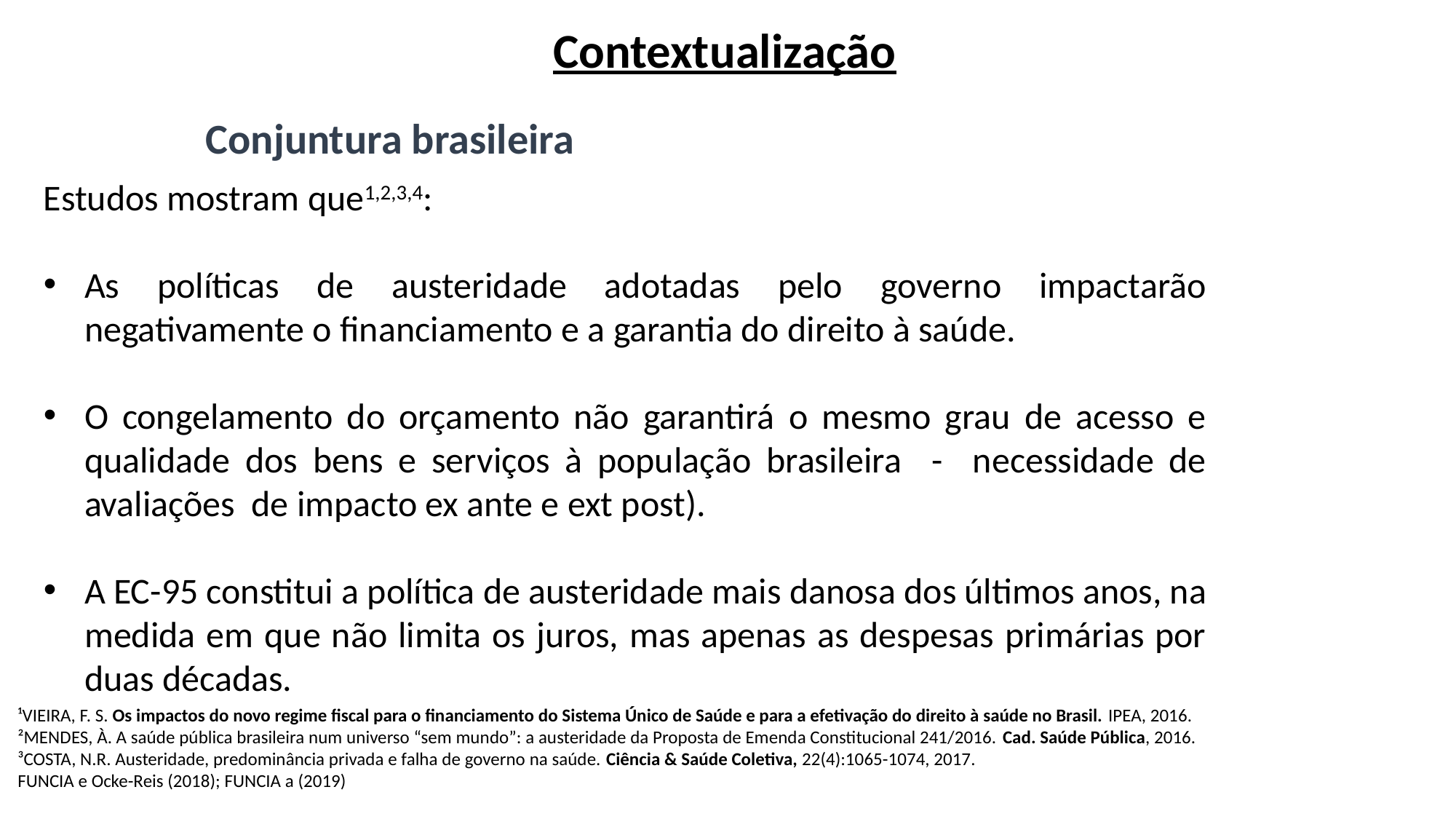

Contextualização
Conjuntura brasileira
Estudos mostram que1,2,3,4:

As políticas de austeridade adotadas pelo governo impactarão negativamente o financiamento e a garantia do direito à saúde.

O congelamento do orçamento não garantirá o mesmo grau de acesso e qualidade dos bens e serviços à população brasileira  -  necessidade de avaliações  de impacto ex ante e ext post).

A EC-95 constitui a política de austeridade mais danosa dos últimos anos, na medida em que não limita os juros, mas apenas as despesas primárias por duas décadas.
¹VIEIRA, F. S. Os impactos do novo regime fiscal para o financiamento do Sistema Único de Saúde e para a efetivação do direito à saúde no Brasil. IPEA, 2016.
²MENDES, À. A saúde pública brasileira num universo “sem mundo”: a austeridade da Proposta de Emenda Constitucional 241/2016. Cad. Saúde Pública, 2016.
³COSTA, N.R. Austeridade, predominância privada e falha de governo na saúde. Ciência & Saúde Coletiva, 22(4):1065-1074, 2017.
FUNCIA e Ocke-Reis (2018); FUNCIA a (2019)